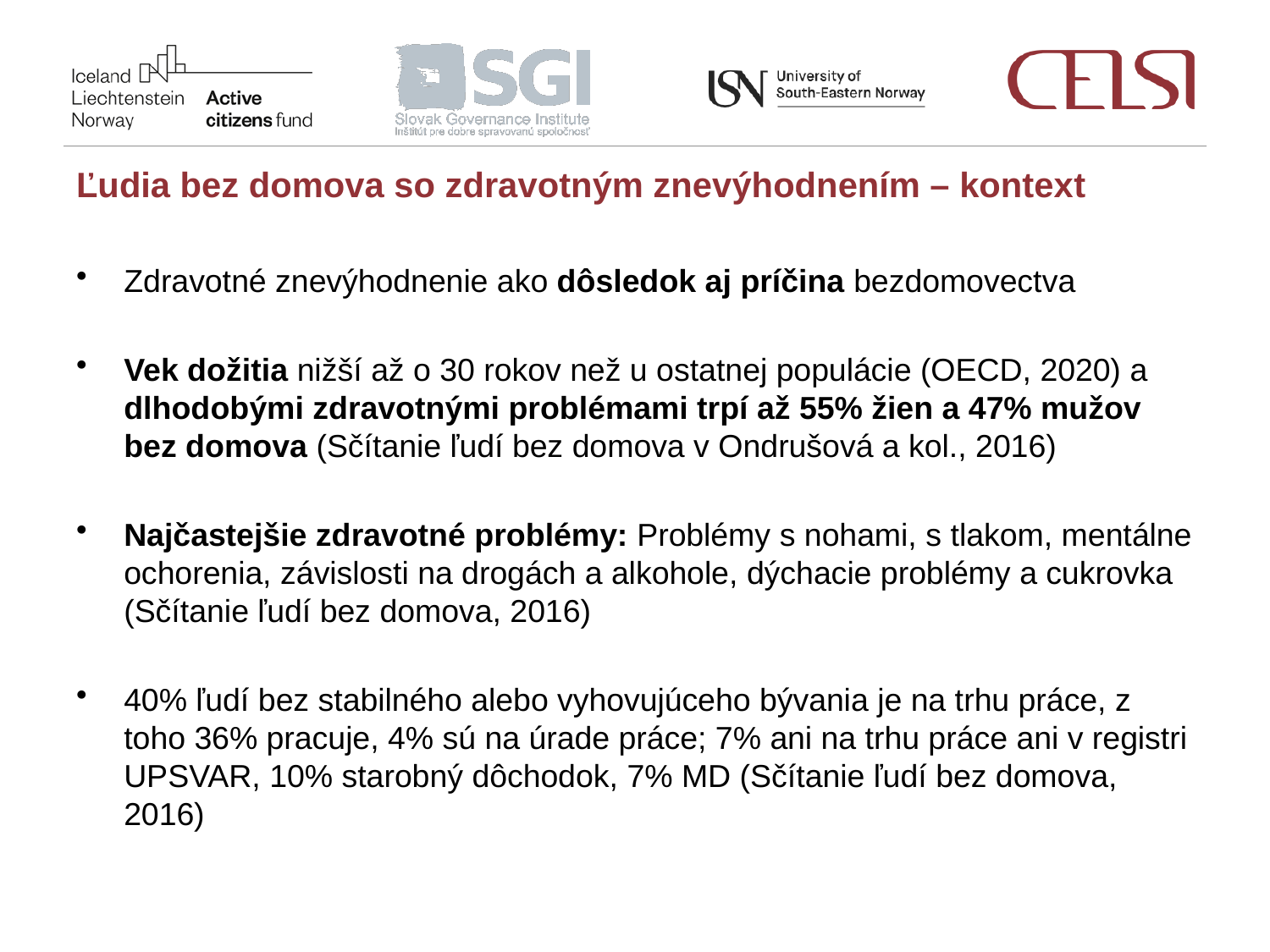

Ľudia bez domova so zdravotným znevýhodnením – kontext

Zdravotné znevýhodnenie ako dôsledok aj príčina bezdomovectva

Vek dožitia nižší až o 30 rokov než u ostatnej populácie (OECD, 2020) a dlhodobými zdravotnými problémami trpí až 55% žien a 47% mužov bez domova (Sčítanie ľudí bez domova v Ondrušová a kol., 2016)

Najčastejšie zdravotné problémy: Problémy s nohami, s tlakom, mentálne ochorenia, závislosti na drogách a alkohole, dýchacie problémy a cukrovka (Sčítanie ľudí bez domova, 2016)

40% ľudí bez stabilného alebo vyhovujúceho bývania je na trhu práce, z toho 36% pracuje, 4% sú na úrade práce; 7% ani na trhu práce ani v registri UPSVAR, 10% starobný dôchodok, 7% MD (Sčítanie ľudí bez domova, 2016)